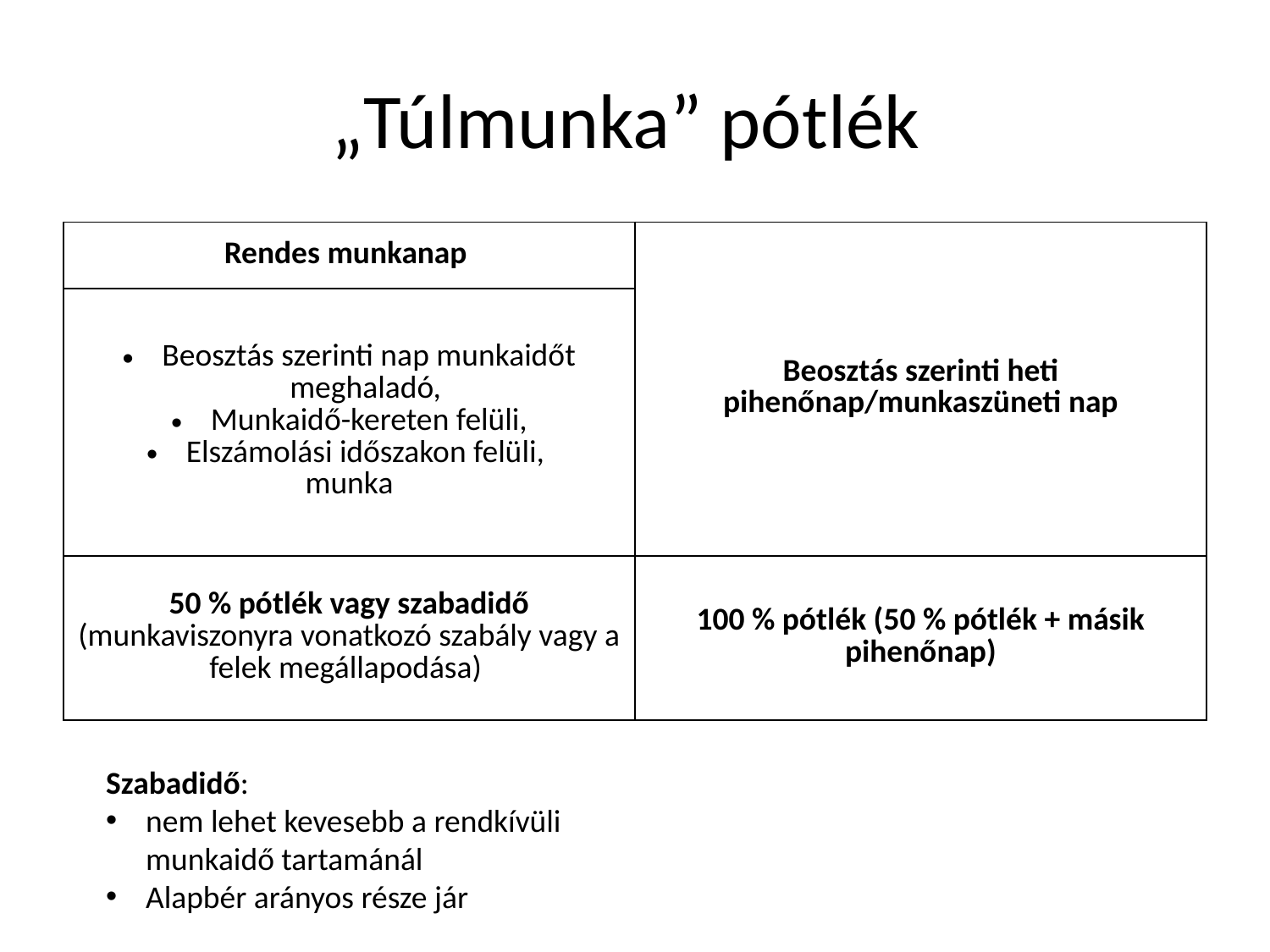

# „Túlmunka” pótlék
| Rendes munkanap | Beosztás szerinti heti pihenőnap/munkaszüneti nap |
| --- | --- |
| Beosztás szerinti nap munkaidőt meghaladó, Munkaidő-kereten felüli, Elszámolási időszakon felüli, munka |  |
| 50 % pótlék vagy szabadidő (munkaviszonyra vonatkozó szabály vagy a felek megállapodása) | 100 % pótlék (50 % pótlék + másik pihenőnap) |
Szabadidő:
nem lehet kevesebb a rendkívüli munkaidő tartamánál
Alapbér arányos része jár